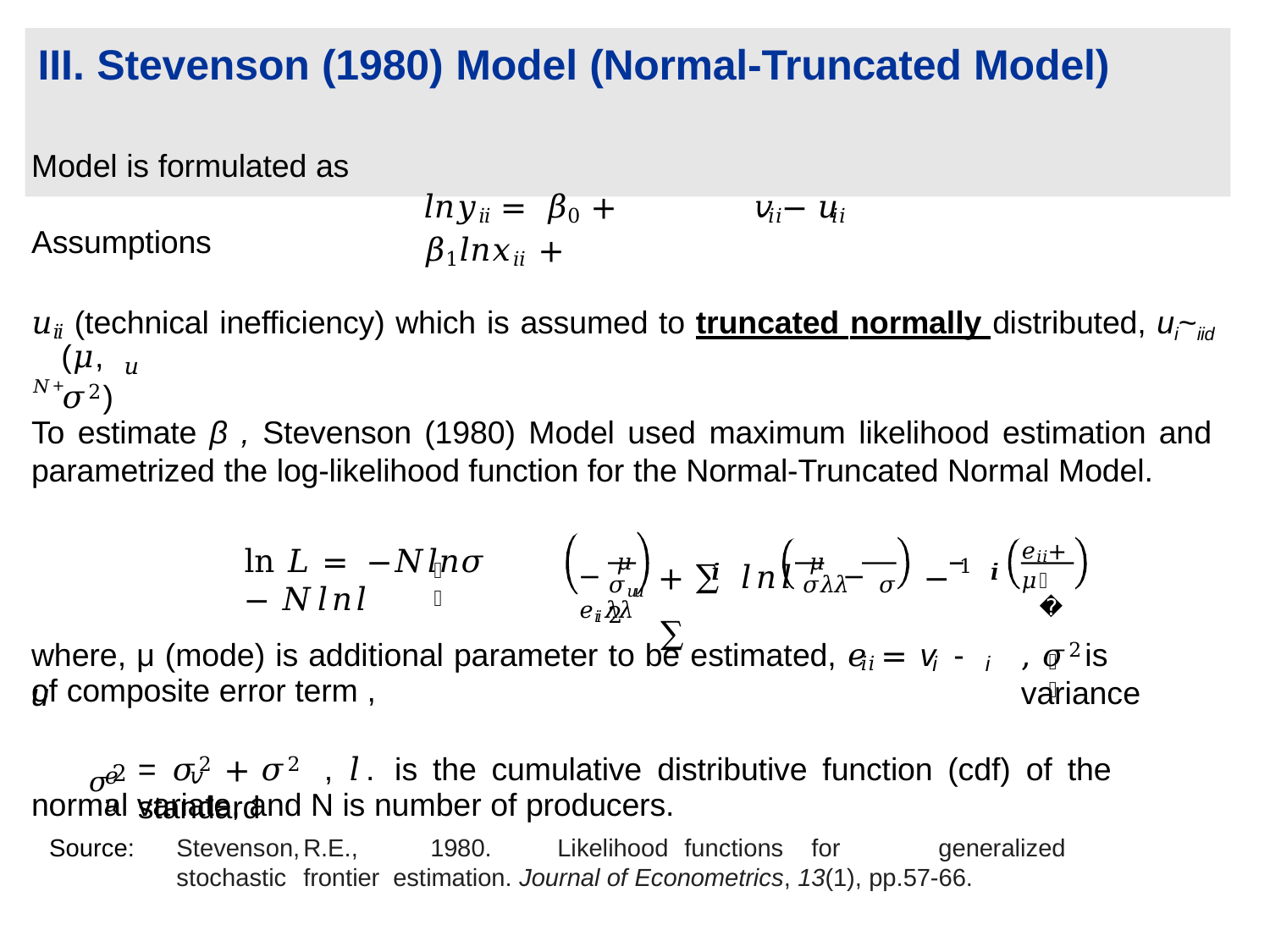

# III. Stevenson (1980) Model (Normal-Truncated Model)
Model is formulated as
𝑙𝑛𝑦𝑖𝑖 = 𝛽0 + 𝛽1𝑙𝑛𝑥𝑖𝑖 +
𝑣𝑖𝑖 − 𝑢𝑖𝑖
Assumptions

𝑢𝑖𝑖 (technical inefficiency) which is assumed to truncated normally distributed, ui~iid
(𝜇, 𝜎2)
𝑢
𝑁+
To estimate β , Stevenson (1980) Model used maximum likelihood estimation and  parametrized the log-likelihood function for the Normal-Truncated Normal Model.
− 𝜇	𝜇 − 𝑒𝑖𝑖𝜆𝜆
𝑒𝑖𝑖+𝜇

+ ∑ 𝑙𝑛𝑙	− 1 ∑
ln 𝐿 = −𝑁𝑙𝑛𝜎	− 𝑁𝑙𝑛𝑙
𝑒
𝑖𝑖
𝑖𝑖

𝜎𝑢𝑢	𝜎𝜆𝜆	𝜎	2
𝜎
where, μ (mode) is additional parameter to be estimated, 𝑒𝑖𝑖  = v  - u
, 𝜎2is variance
𝑒
i
i
of composite error term ,
𝜎2
= 𝜎2 + 𝜎2  , 𝑙. is the cumulative distributive function (cdf) of the standard
𝑒	𝑣	𝑢
normal variate, and N is number of producers.
Source:	Stevenson,	R.E.,	1980.	Likelihood	functions	for	generalized	stochastic	frontier  estimation. Journal of Econometrics, 13(1), pp.57-66.